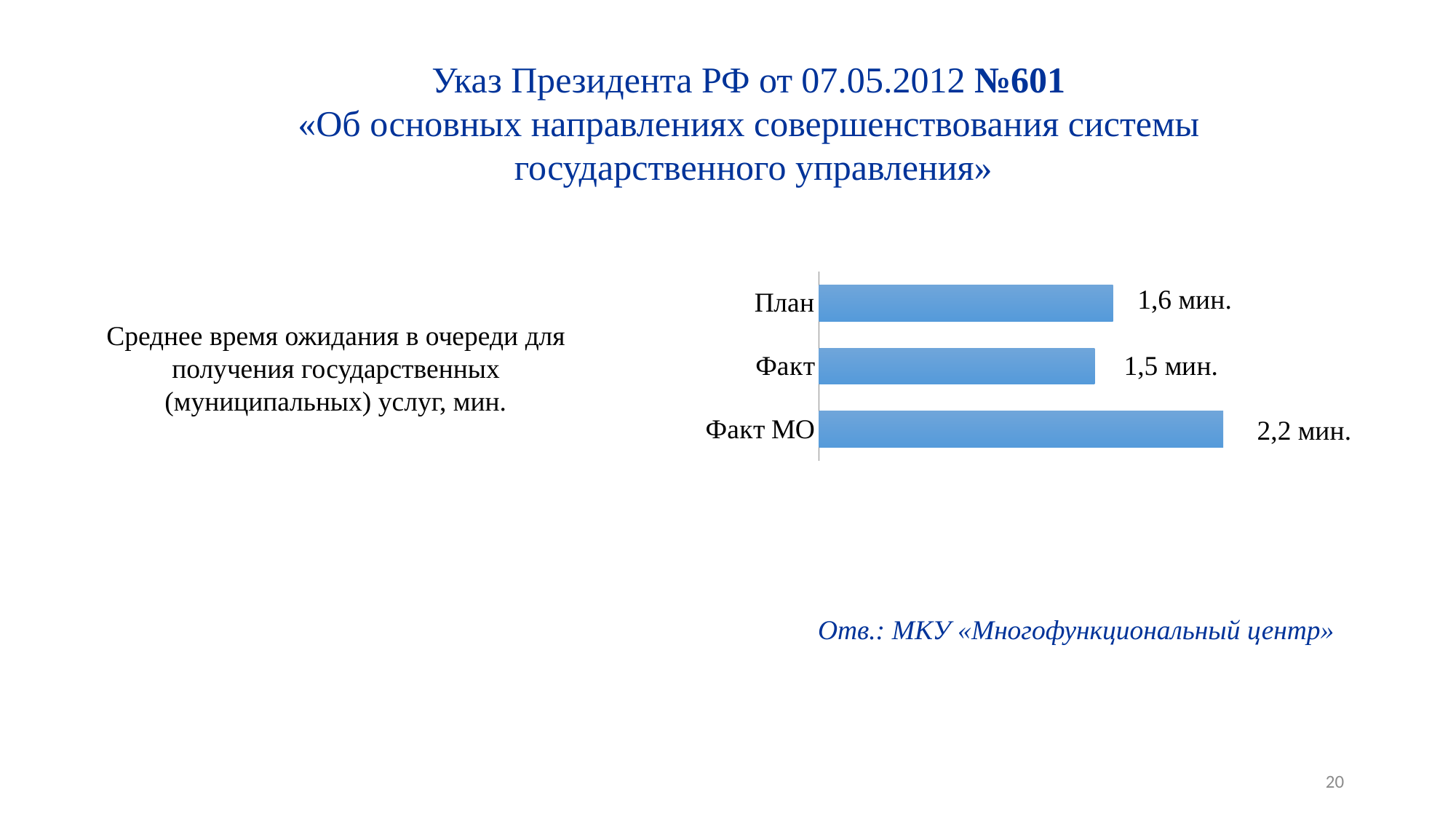

Указ Президента РФ от 07.05.2012 №601
«Об основных направлениях совершенствования системы
государственного управления»

### Chart

| Category | Ряд 1 |
|---|---|
| Факт МО | 2.2 |
| Факт | 1.5 |
| План | 1.6 |
Среднее время ожидания в очереди для получения государственных (муниципальных) услуг, мин.
Отв.: МКУ «Многофункциональный центр»
20